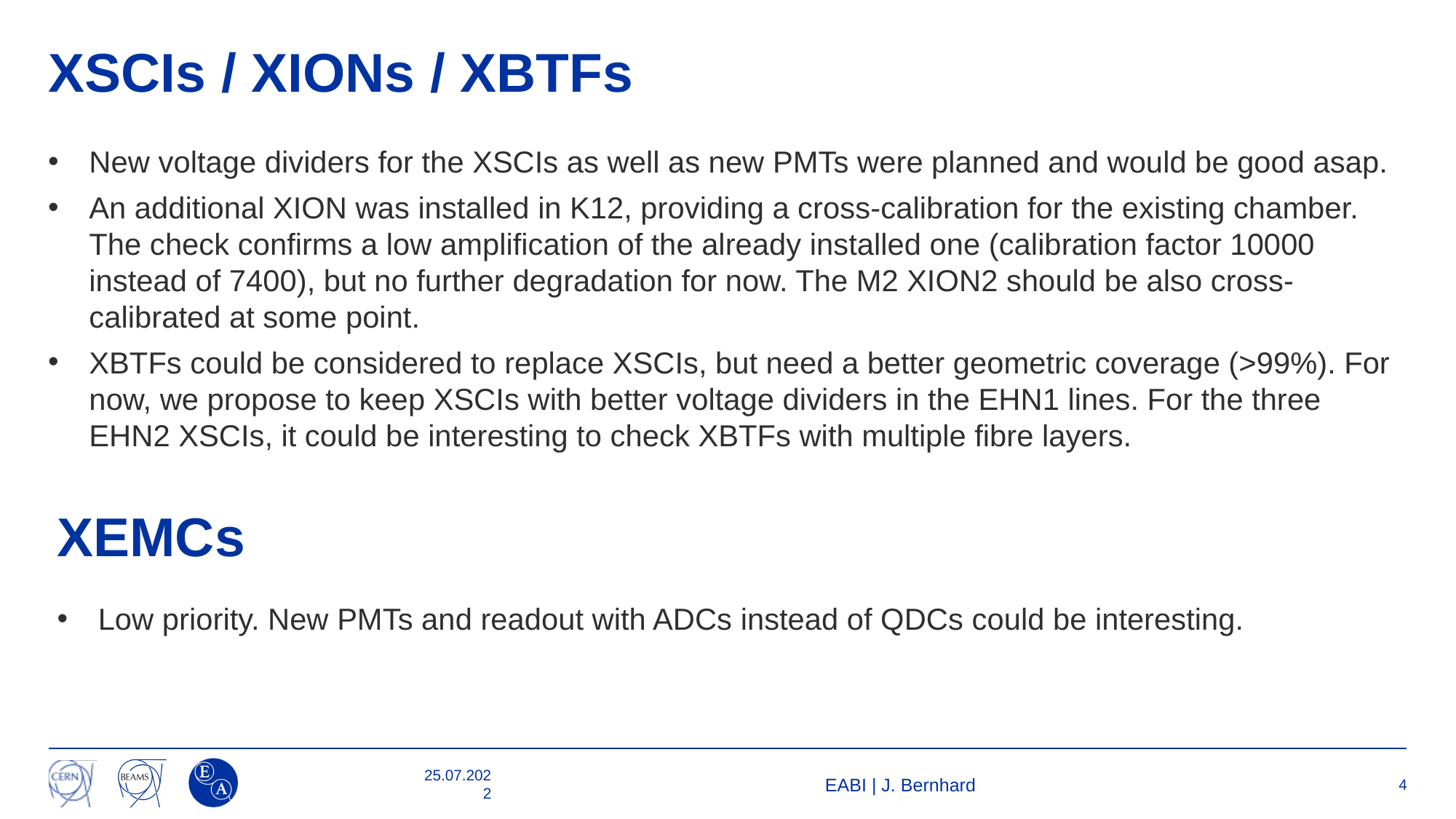

# XSCIs / XIONs / XBTFs
New voltage dividers for the XSCIs as well as new PMTs were planned and would be good asap.
An additional XION was installed in K12, providing a cross-calibration for the existing chamber. The check confirms a low amplification of the already installed one (calibration factor 10000 instead of 7400), but no further degradation for now. The M2 XION2 should be also cross-calibrated at some point.
XBTFs could be considered to replace XSCIs, but need a better geometric coverage (>99%). For now, we propose to keep XSCIs with better voltage dividers in the EHN1 lines. For the three EHN2 XSCIs, it could be interesting to check XBTFs with multiple fibre layers.
XEMCs
Low priority. New PMTs and readout with ADCs instead of QDCs could be interesting.
25.07.2022
EABI | J. Bernhard
4